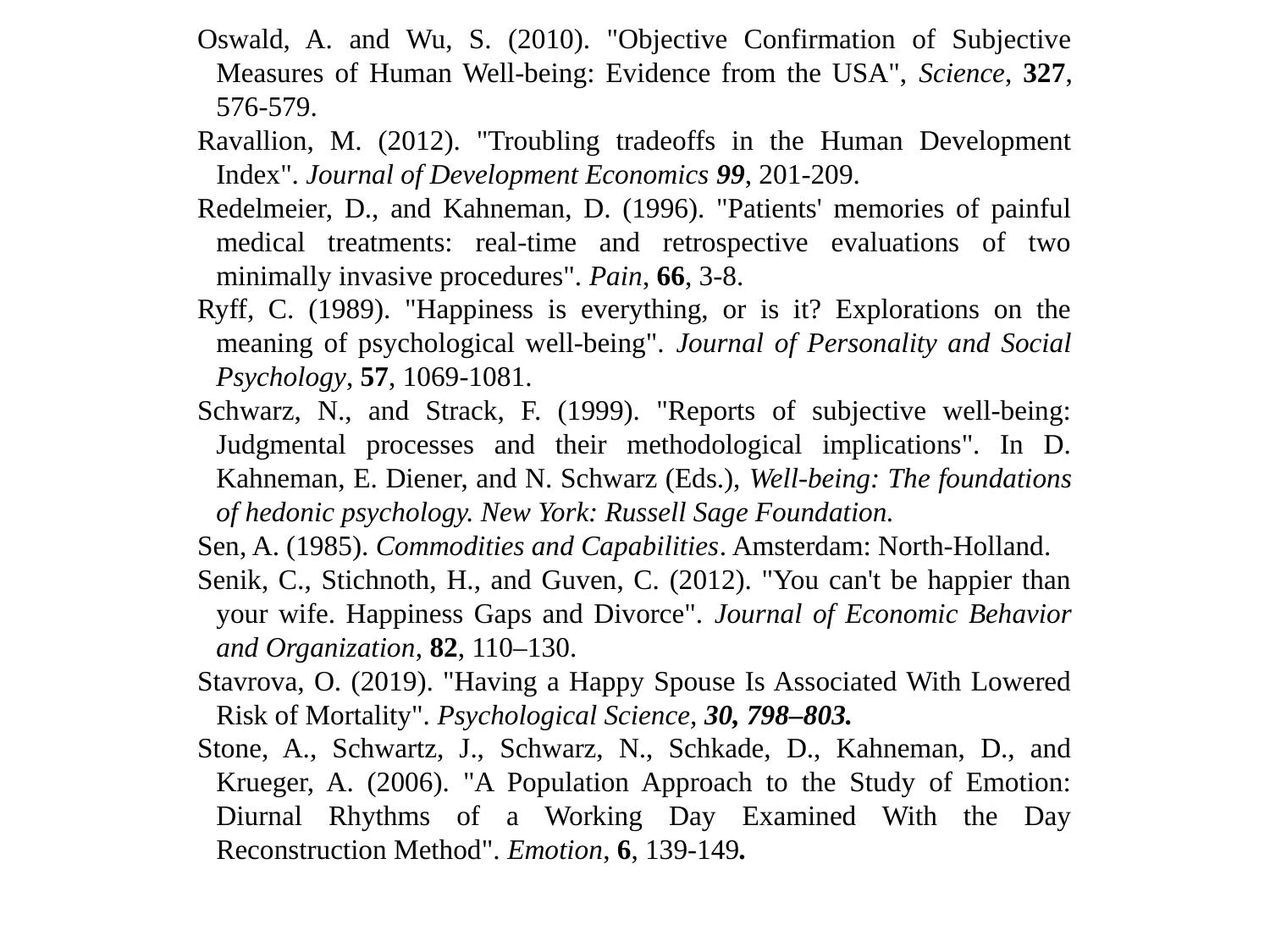

Oswald, A. and Wu, S. (2010). "Objective Confirmation of Subjective Measures of Human Well-being: Evidence from the USA", Science, 327, 576-579.
Ravallion, M. (2012). "Troubling tradeoffs in the Human Development Index". Journal of Development Economics 99, 201-209.
Redelmeier, D., and Kahneman, D. (1996). "Patients' memories of painful medical treatments: real-time and retrospective evaluations of two minimally invasive procedures". Pain, 66, 3-8.
Ryff, C. (1989). "Happiness is everything, or is it? Explorations on the meaning of psychological well-being". Journal of Personality and Social Psychology, 57, 1069-1081.
Schwarz, N., and Strack, F. (1999). "Reports of subjective well-being: Judgmental processes and their methodological implications". In D. Kahneman, E. Diener, and N. Schwarz (Eds.), Well-being: The foundations of hedonic psychology. New York: Russell Sage Foundation.
Sen, A. (1985). Commodities and Capabilities. Amsterdam: North-Holland.
Senik, C., Stichnoth, H., and Guven, C. (2012). "You can't be happier than your wife. Happiness Gaps and Divorce". Journal of Economic Behavior and Organization, 82, 110–130.
Stavrova, O. (2019). "Having a Happy Spouse Is Associated With Lowered Risk of Mortality". Psychological Science, 30, 798–803.
Stone, A., Schwartz, J., Schwarz, N., Schkade, D., Kahneman, D., and Krueger, A. (2006). "A Population Approach to the Study of Emotion: Diurnal Rhythms of a Working Day Examined With the Day Reconstruction Method". Emotion, 6, 139-149.